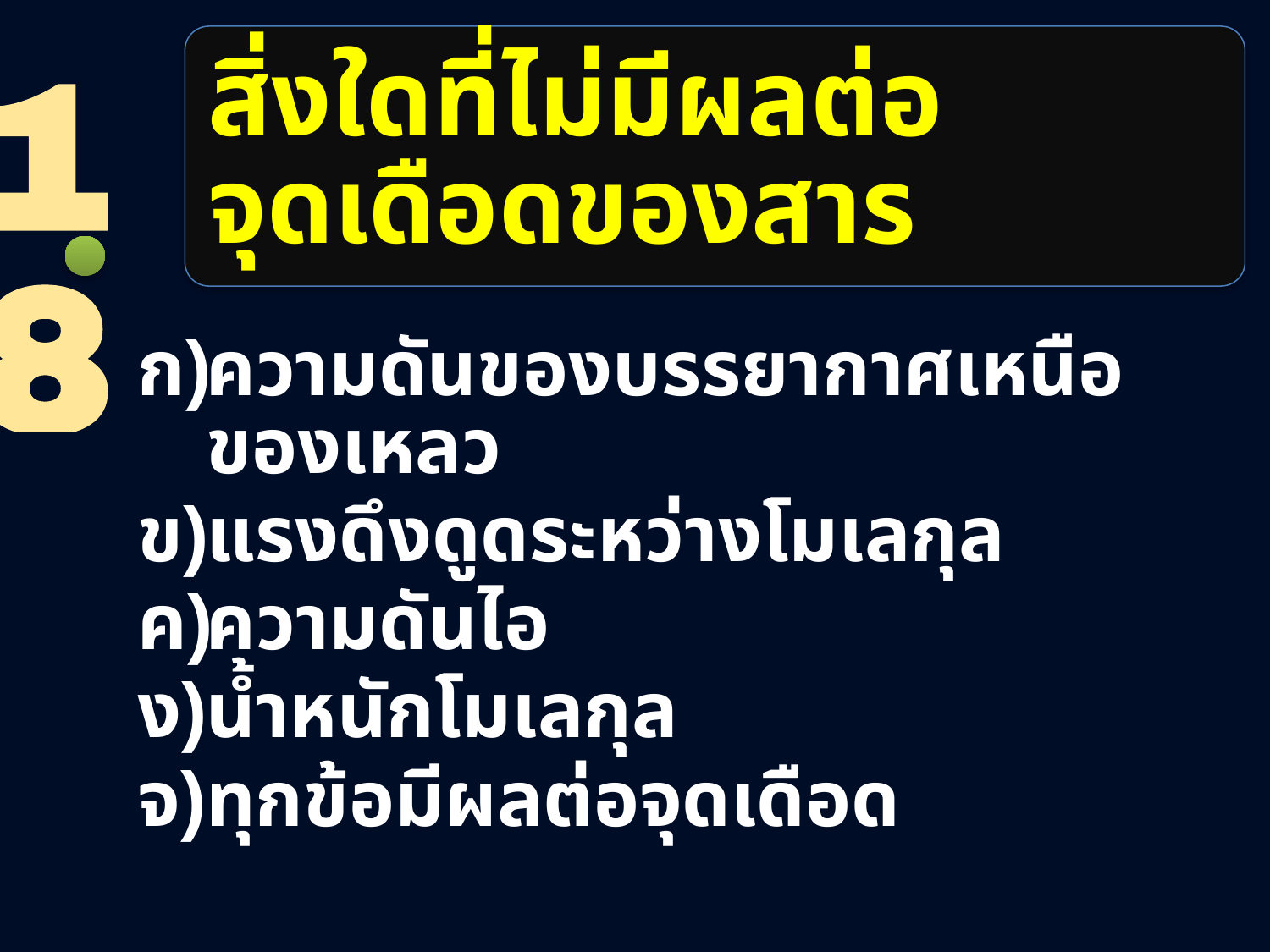

18
# สิ่งใดที่ไม่มีผลต่อจุดเดือดของสาร

ความดันของบรรยากาศเหนือของเหลว
แรงดึงดูดระหว่างโมเลกุล
ความดันไอ
น้ำหนักโมเลกุล
ทุกข้อมีผลต่อจุดเดือด